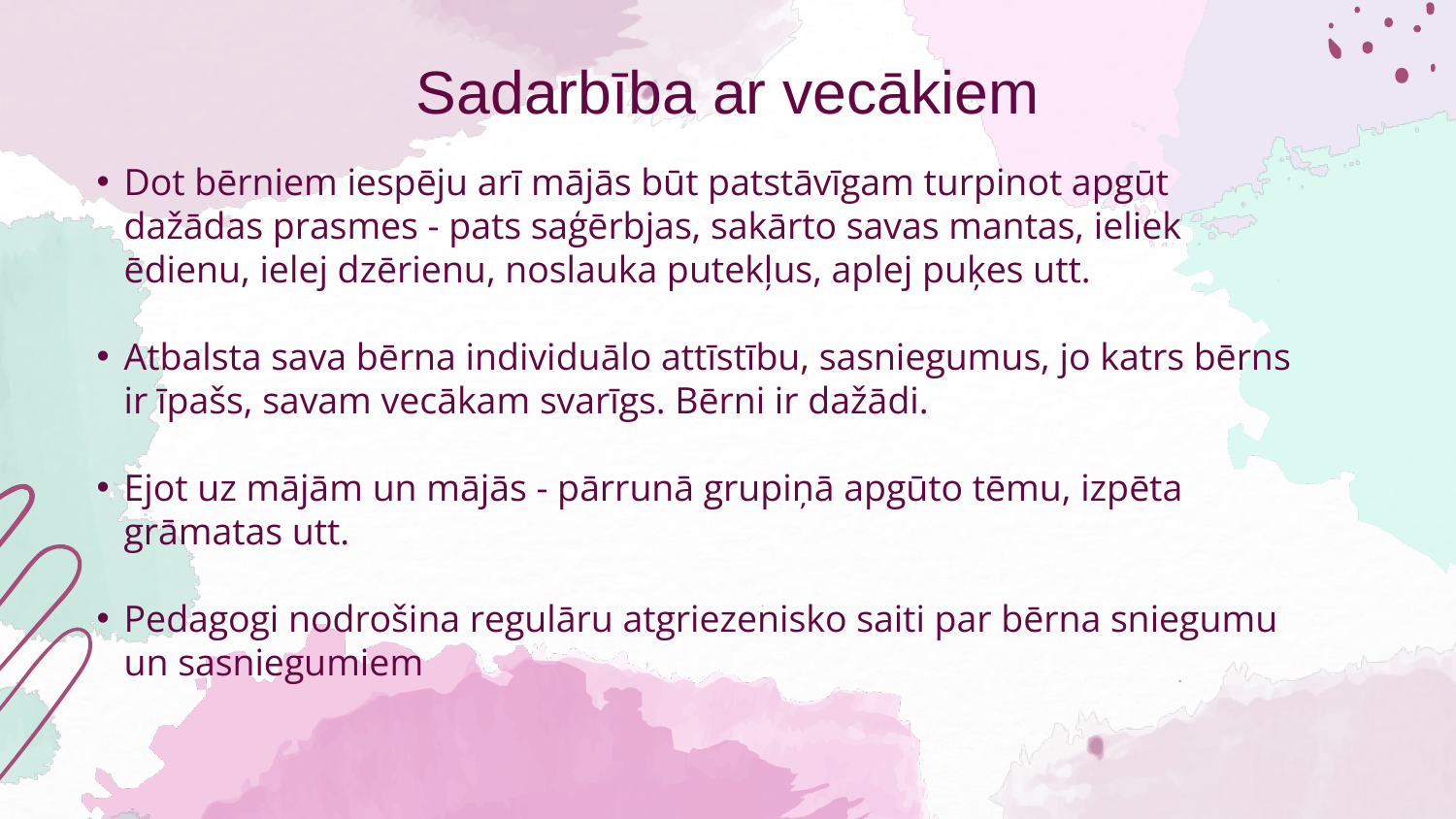

# Sadarbība ar vecākiem
Dot bērniem iespēju arī mājās būt patstāvīgam turpinot apgūt dažādas prasmes - pats saģērbjas, sakārto savas mantas, ieliek ēdienu, ielej dzērienu, noslauka putekļus, aplej puķes utt.

Atbalsta sava bērna individuālo attīstību, sasniegumus, jo katrs bērns ir īpašs, savam vecākam svarīgs. Bērni ir dažādi.

Ejot uz mājām un mājās - pārrunā grupiņā apgūto tēmu, izpēta grāmatas utt.

Pedagogi nodrošina regulāru atgriezenisko saiti par bērna sniegumu un sasniegumiem